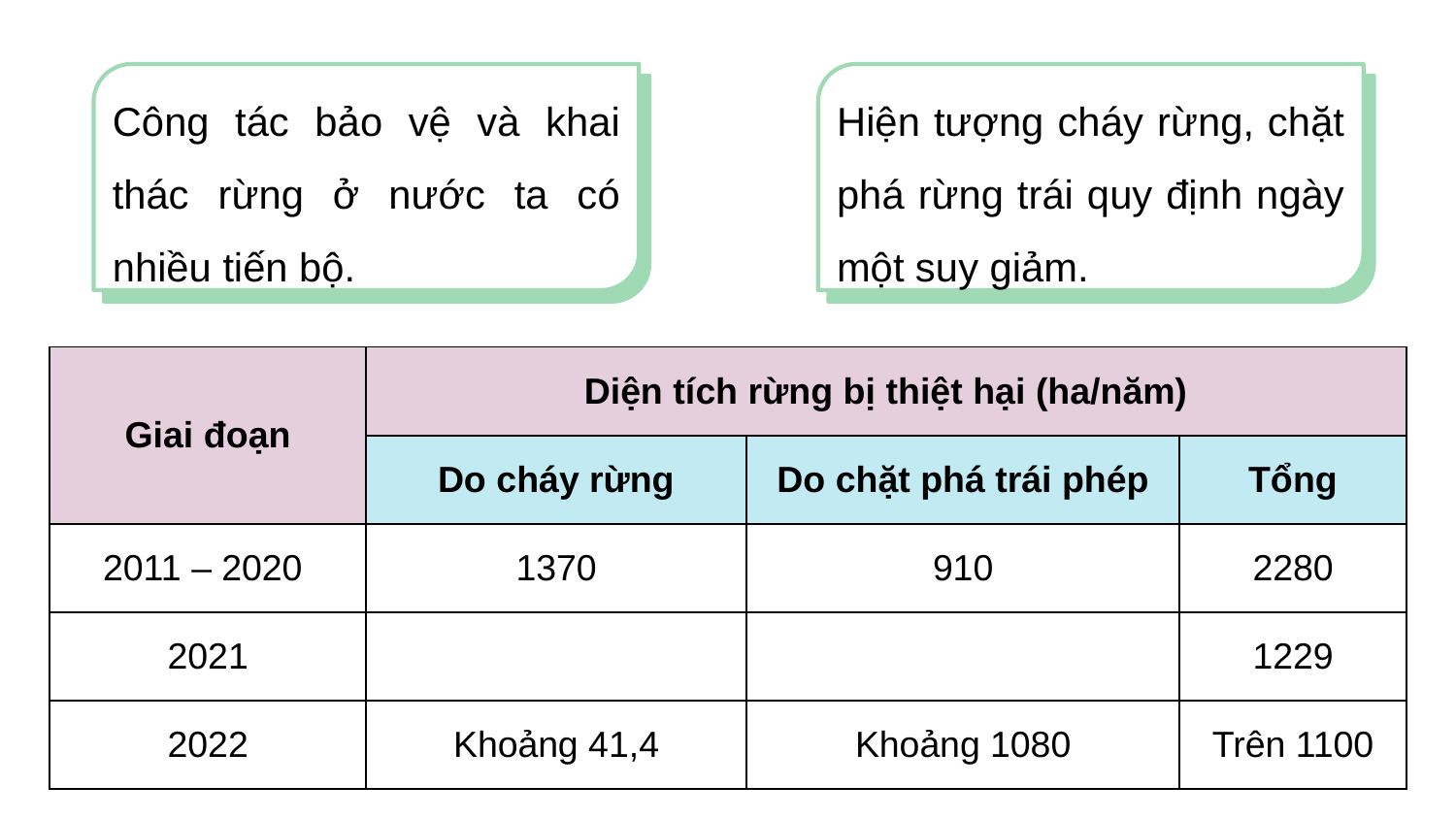

Công tác bảo vệ và khai thác rừng ở nước ta có nhiều tiến bộ.

Hiện tượng cháy rừng, chặt phá rừng trái quy định ngày một suy giảm.

| Giai đoạn | Diện tích rừng bị thiệt hại (ha/năm) |  |  |
| --- | --- | --- | --- |
|  | Do cháy rừng | Do chặt phá trái phép | Tổng |
| 2011 – 2020 | 1370 | 910 | 2280 |
| 2021 |  |  | 1229 |
| 2022 | Khoảng 41,4 | Khoảng 1080 | Trên 1100 |